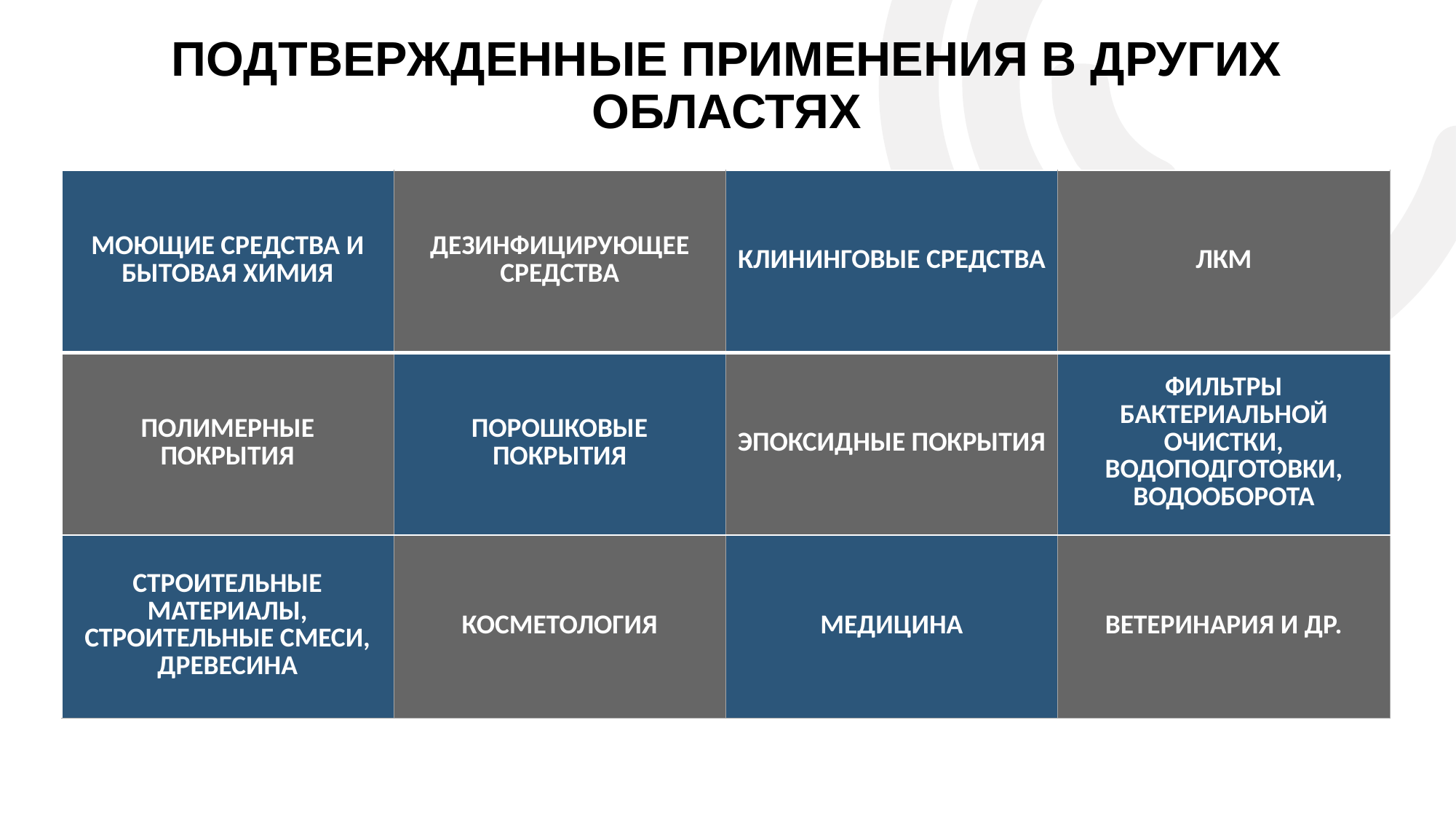

# Подтвержденные применения в других областях
| МОЮЩИЕ СРЕДСТВА И БЫТОВАЯ ХИМИЯ | ДЕЗИНФИЦИРУЮЩЕЕ СРЕДСТВА | КЛИНИНГОВЫЕ СРЕДСТВА | ЛКМ |
| --- | --- | --- | --- |
| ПОЛИМЕРНЫЕ ПОКРЫТИЯ | ПОРОШКОВЫЕ ПОКРЫТИЯ | ЭПОКСИДНЫЕ ПОКРЫТИЯ | ФИЛЬТРЫ БАКТЕРИАЛЬНОЙ ОЧИСТКИ, ВОДОПОДГОТОВКИ, ВОДООБОРОТА |
| СТРОИТЕЛЬНЫЕ МАТЕРИАЛЫ, СТРОИТЕЛЬНЫЕ СМЕСИ, ДРЕВЕСИНА | КОСМЕТОЛОГИЯ | МЕДИЦИНА | ВЕТЕРИНАРИЯ И ДР. |
9